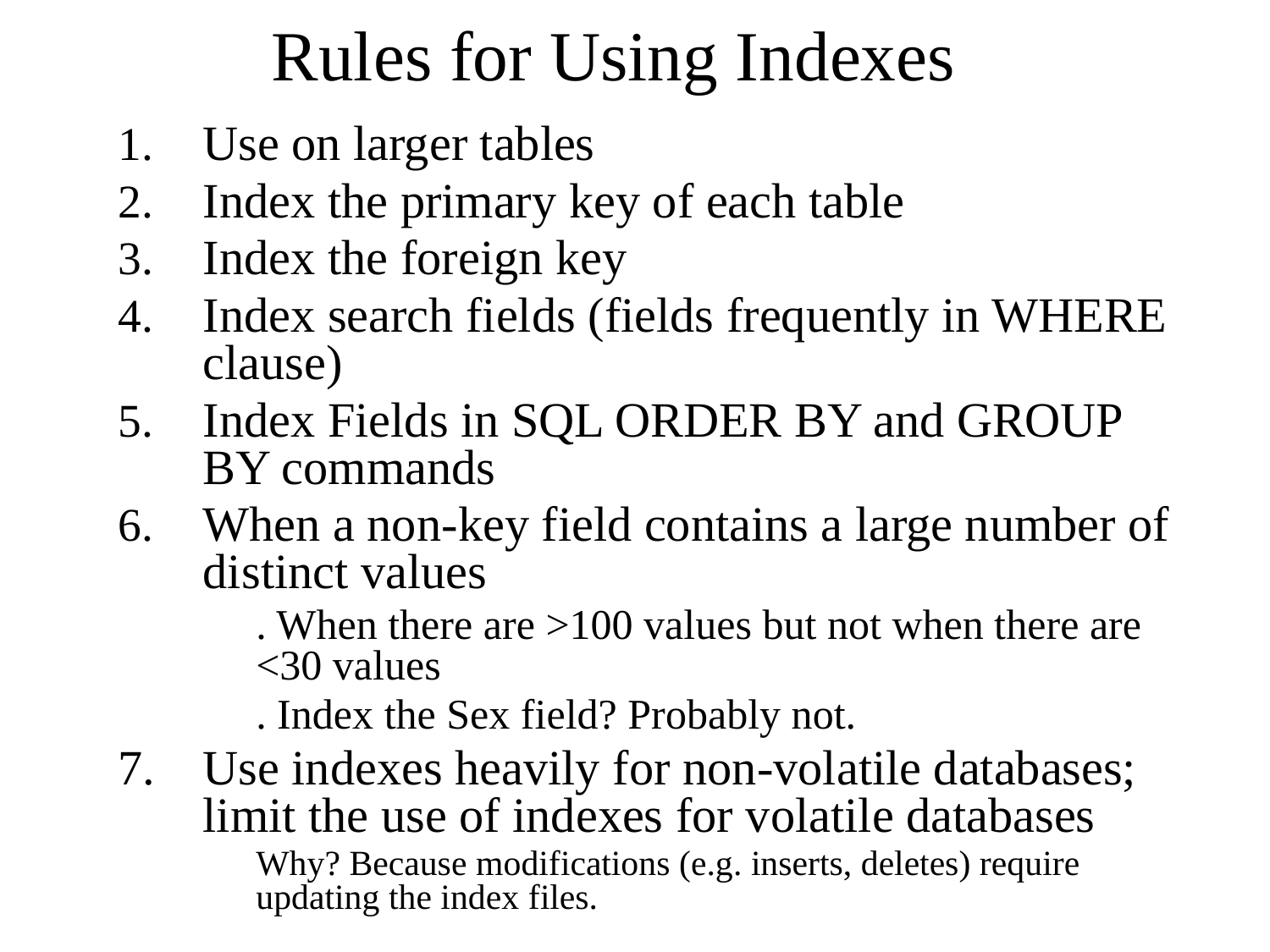

# Rules for Using Indexes
Use on larger tables
Index the primary key of each table
Index the foreign key
Index search fields (fields frequently in WHERE clause)
Index Fields in SQL ORDER BY and GROUP BY commands
When a non-key field contains a large number of distinct values
	. When there are >100 values but not when there are <30 values
	. Index the Sex field? Probably not.
7.	Use indexes heavily for non-volatile databases; limit the use of indexes for volatile databases
	Why? Because modifications (e.g. inserts, deletes) require updating the index files.